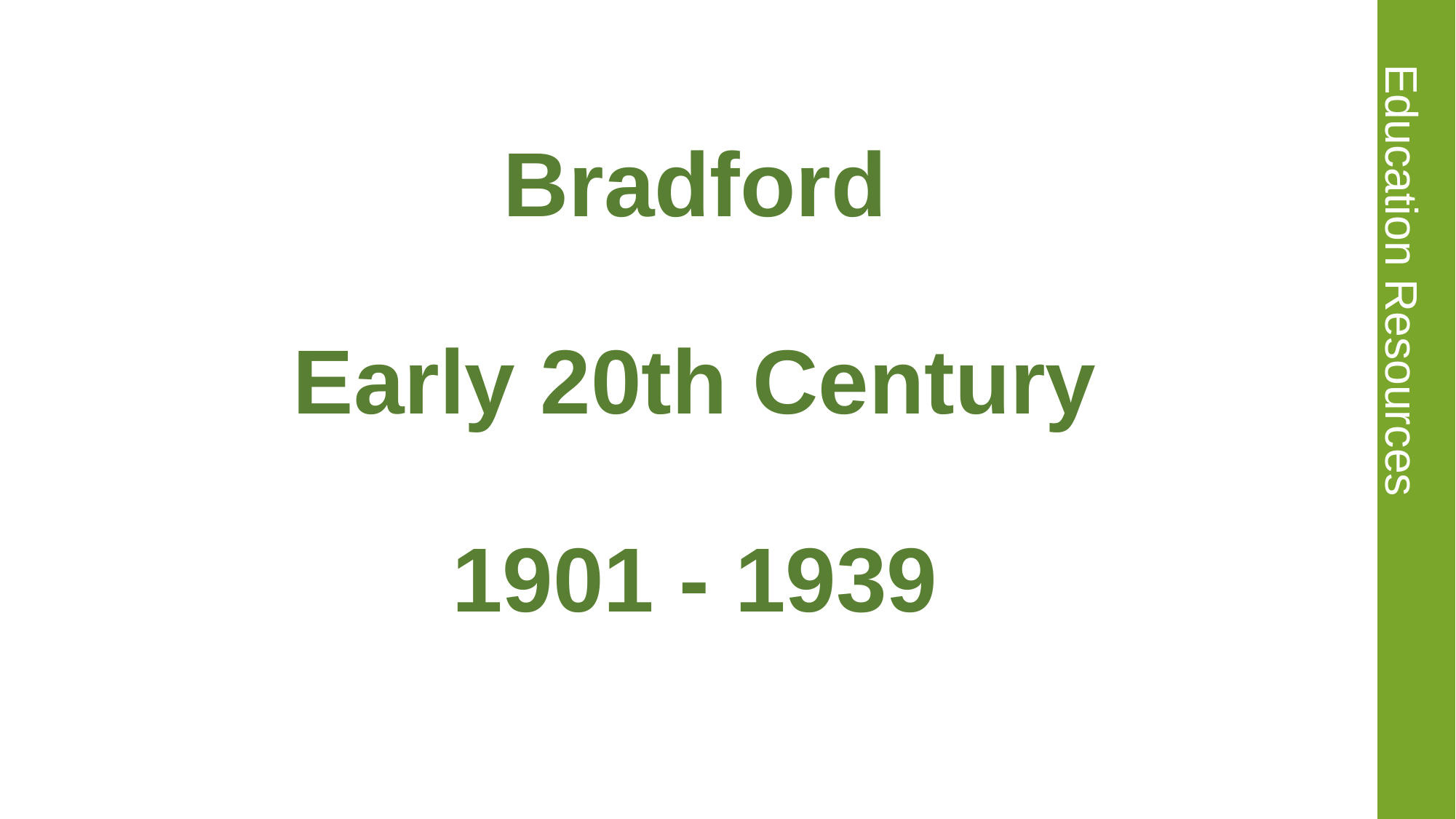

Early 20th Century 1901 - 1939

Bradford

Early 20th Century

1901 - 1939